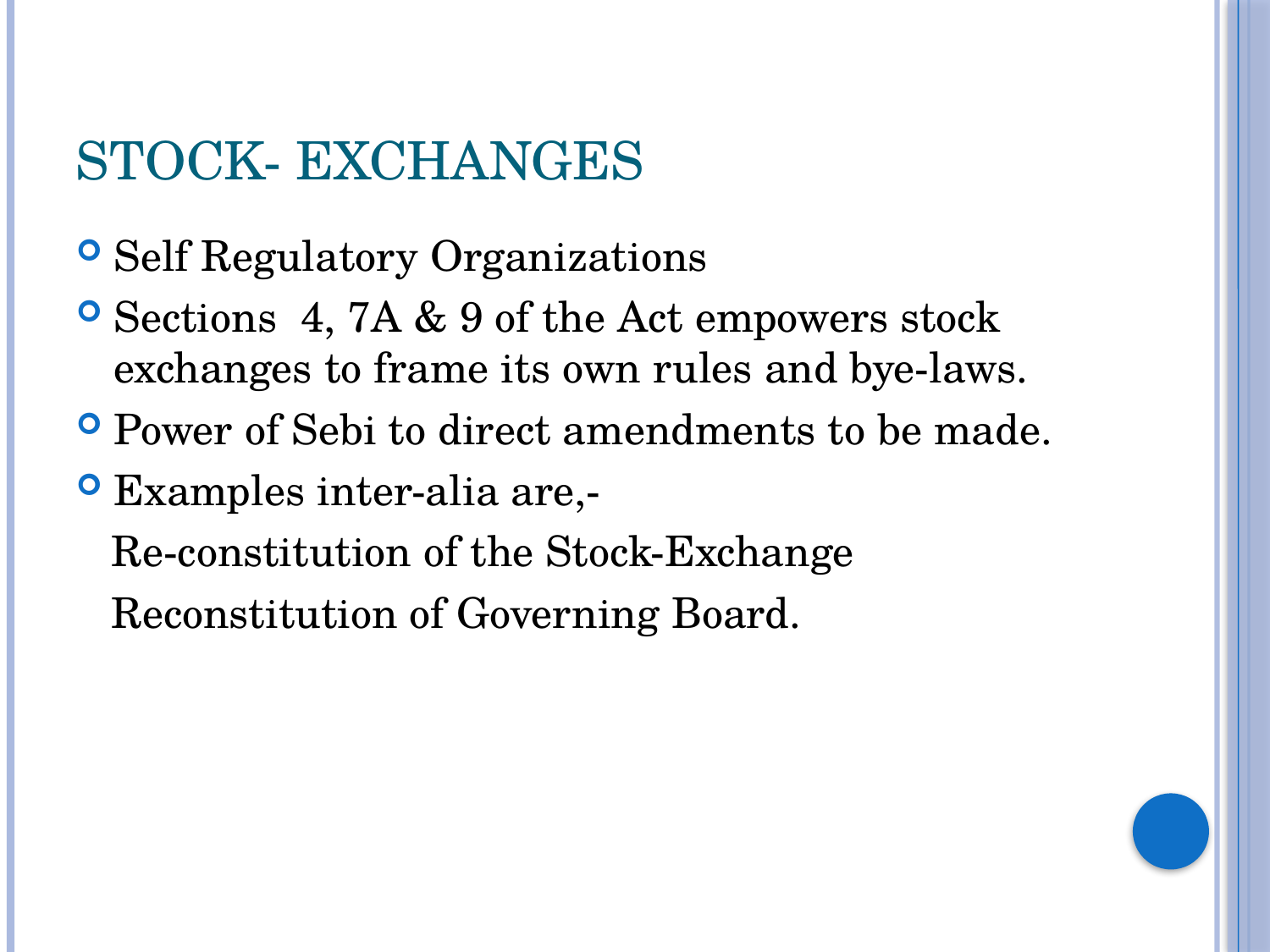

# Stock- exchanges
Self Regulatory Organizations
Sections  4, 7A & 9 of the Act empowers stock exchanges to frame its own rules and bye-laws.
Power of Sebi to direct amendments to be made.
Examples inter-alia are,-
   Re-constitution of the Stock-Exchange
   Reconstitution of Governing Board.